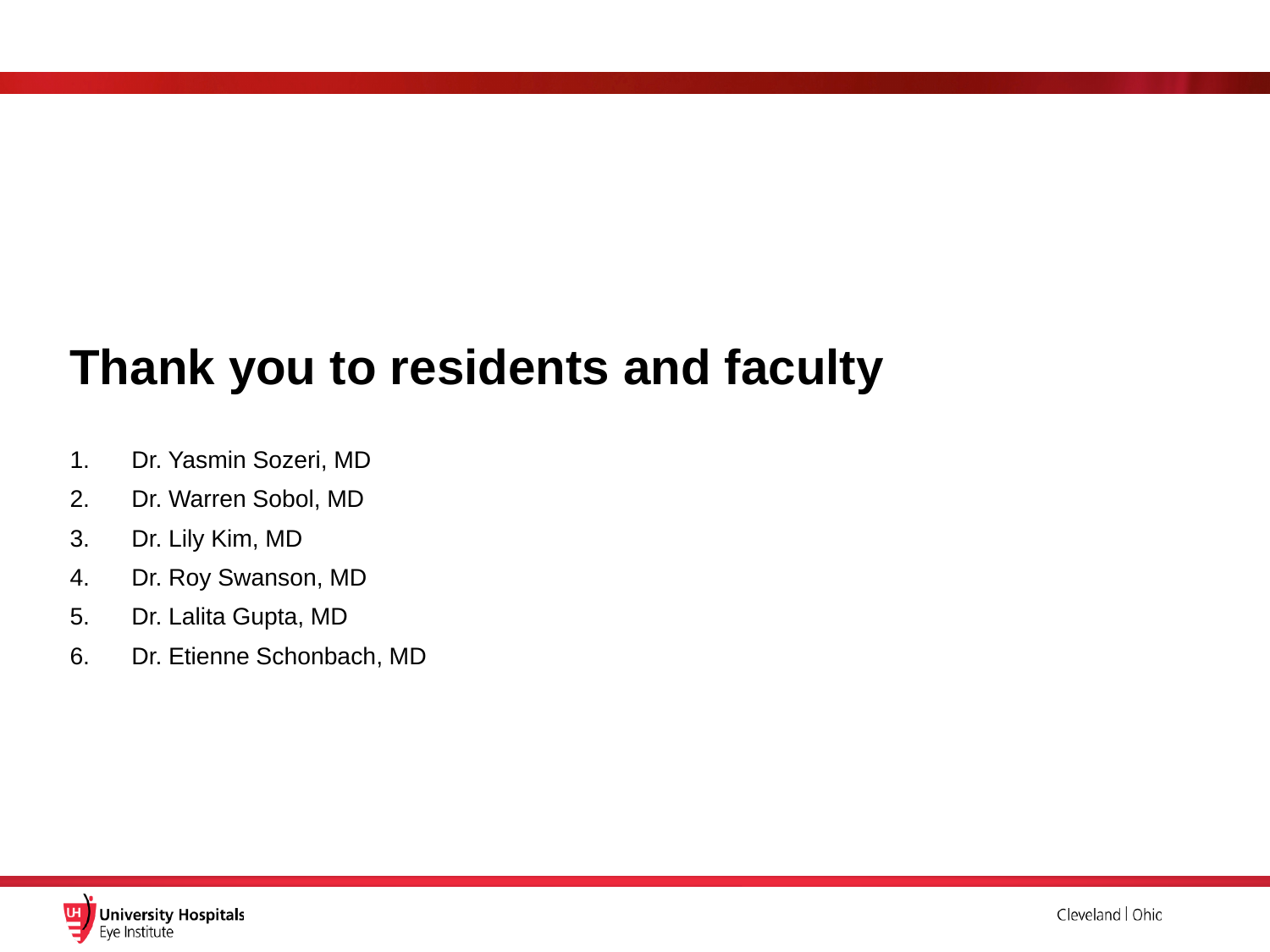

# Thank you to residents and faculty
Dr. Yasmin Sozeri, MD
Dr. Warren Sobol, MD
Dr. Lily Kim, MD
Dr. Roy Swanson, MD
Dr. Lalita Gupta, MD
Dr. Etienne Schonbach, MD